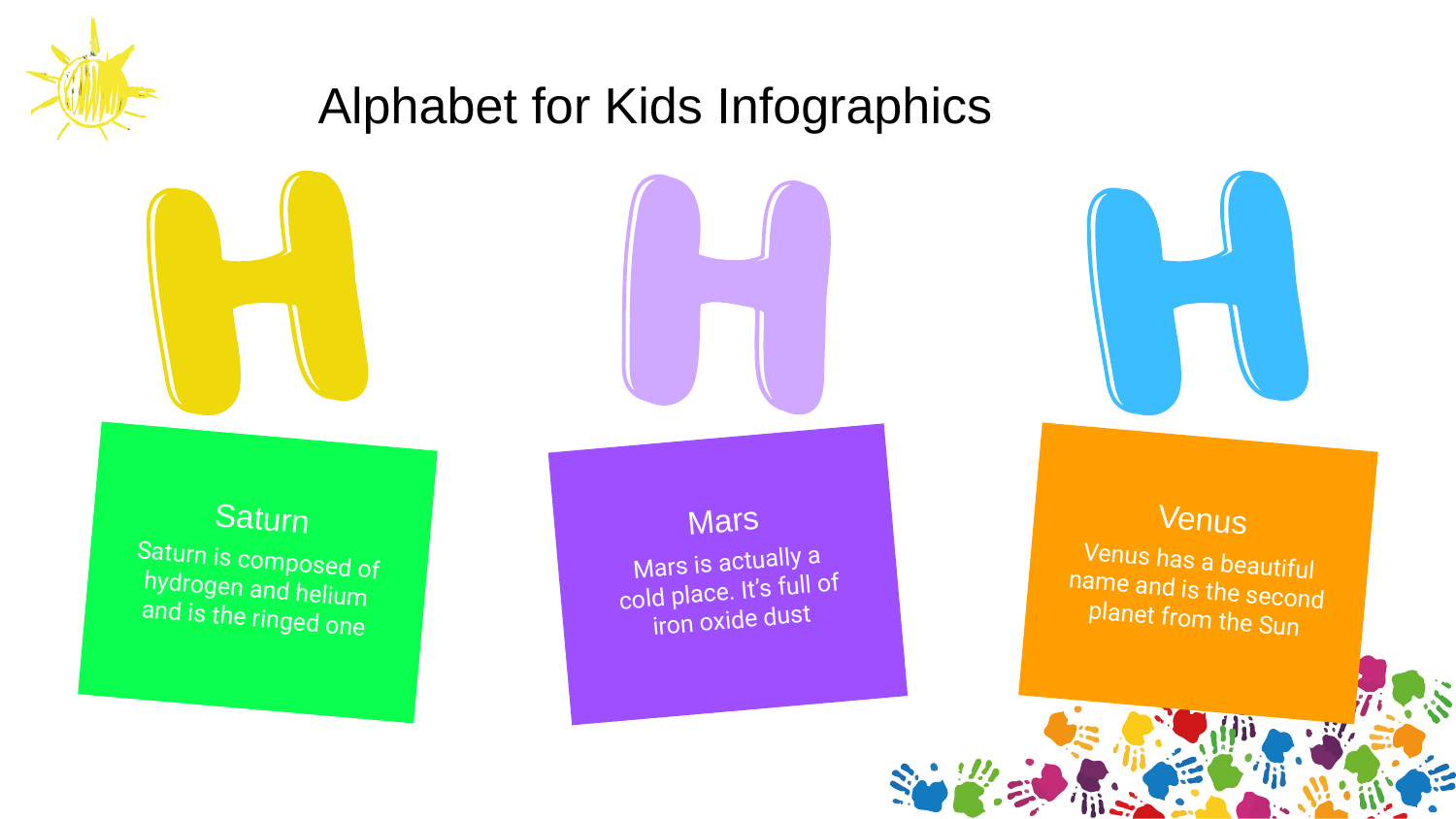

Alphabet for Kids Infographics

Saturn
Saturn is composed of hydrogen and helium and is the ringed one

Venus
Venus has a beautiful name and is the second planet from the Sun

Mars
Mars is actually a
cold place. It’s full of iron oxide dust